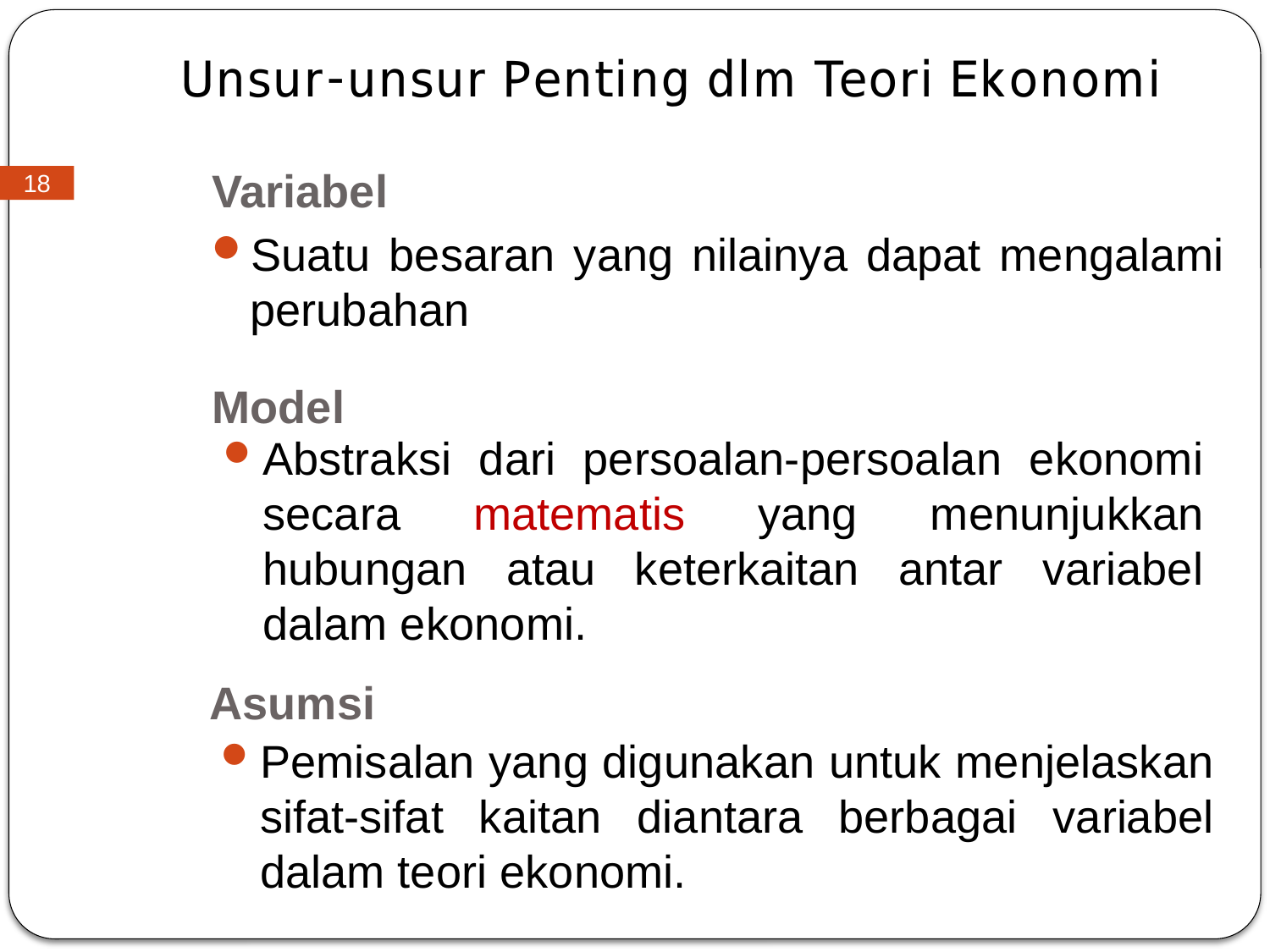

Unsur-unsur Penting dlm Teori Ekonomi
# Variabel
18
Suatu besaran yang nilainya dapat mengalami perubahan
Model
Abstraksi dari persoalan-persoalan ekonomi secara matematis yang menunjukkan hubungan atau keterkaitan antar variabel dalam ekonomi.
Asumsi
Pemisalan yang digunakan untuk menjelaskan sifat-sifat kaitan diantara berbagai variabel dalam teori ekonomi.